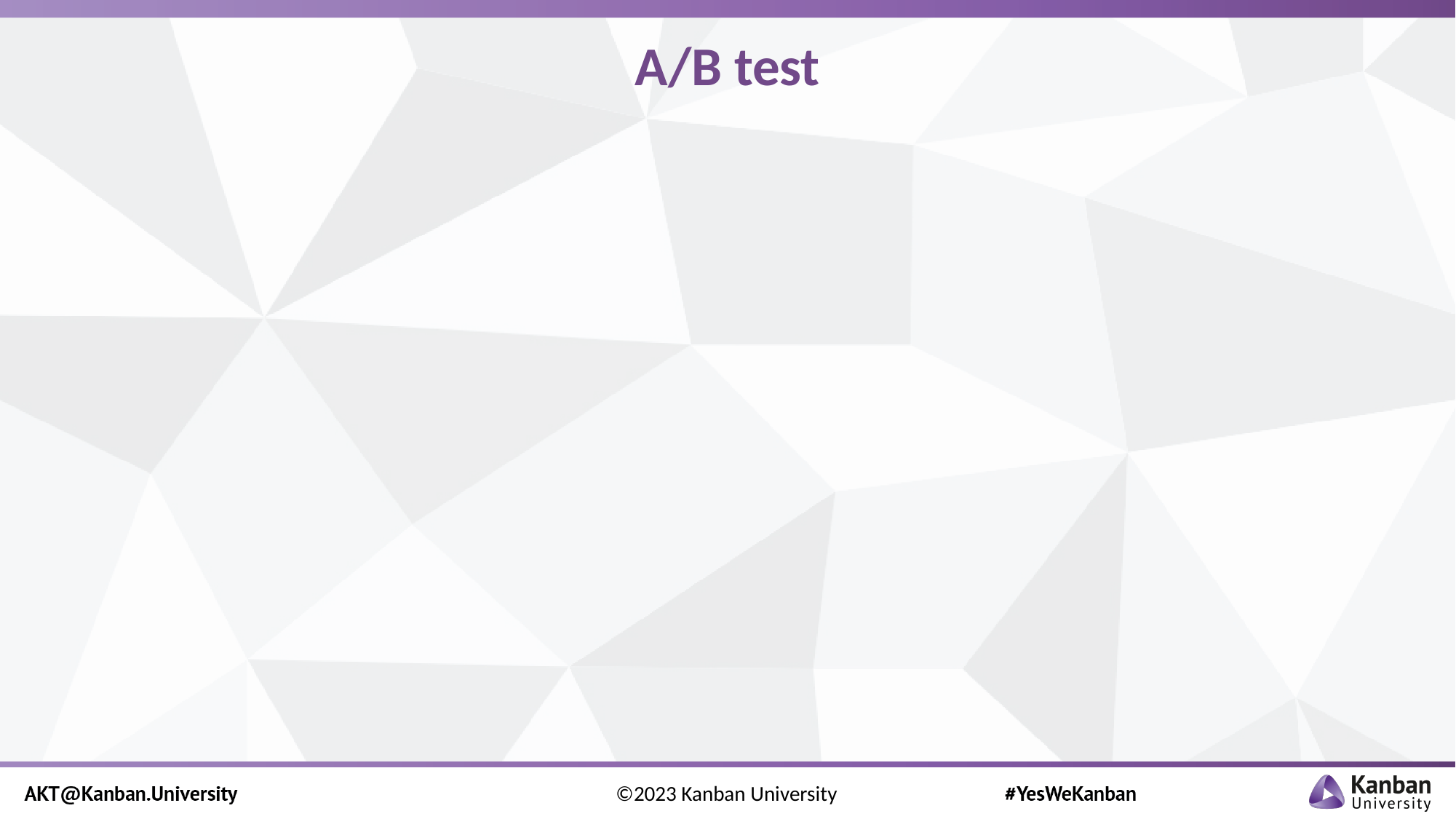

# A/B test
A: Modified version of Kanban University Team Kanban Practitioner class with evolutionary change “translated” into Scrum language
B: Focus on problem identification within and beyond the Scrum Framework and use of evolutionary change with Kanban principles and practices